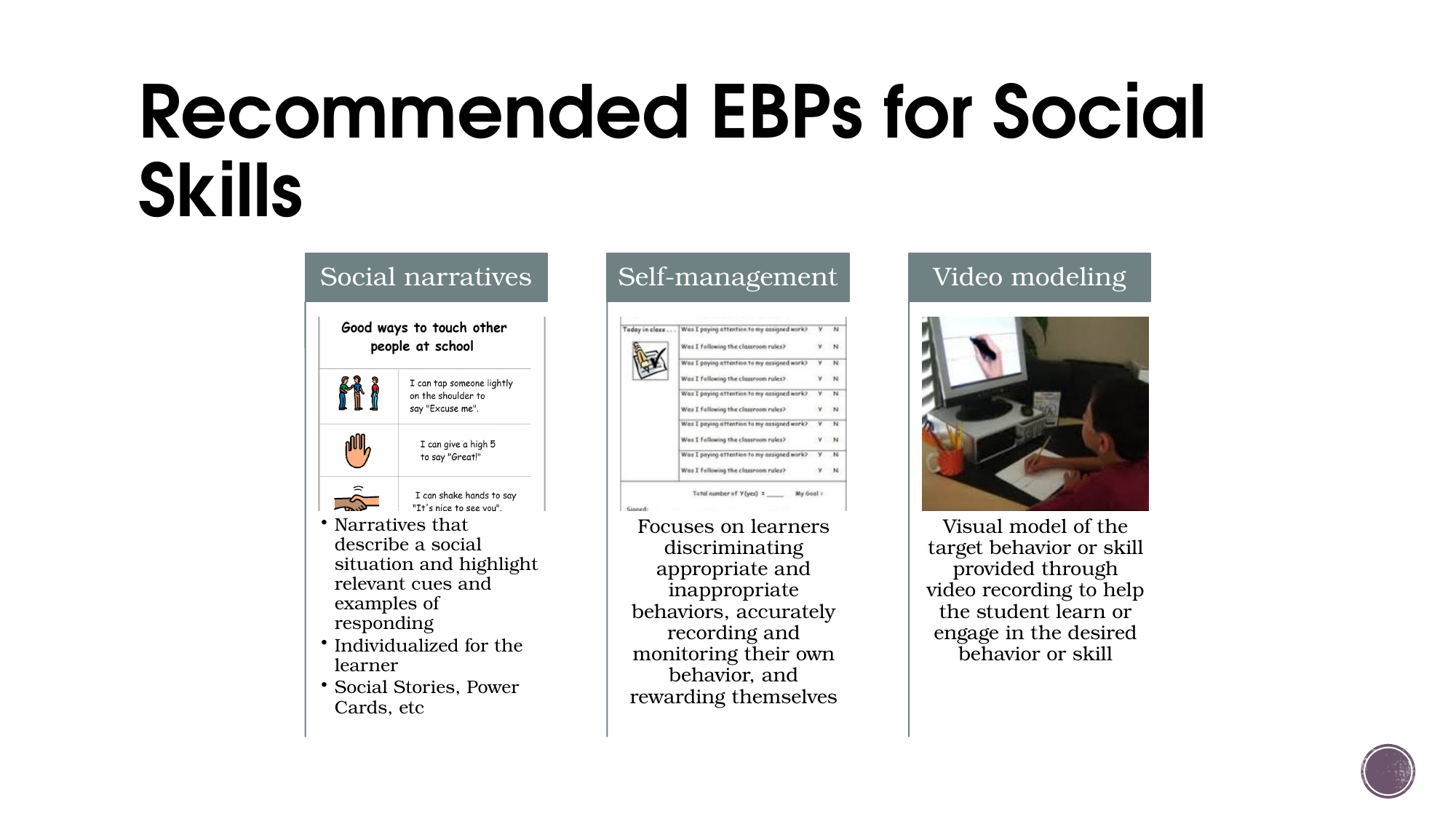

# Recommended EBPs for Social Skills
Narratives that describe a social situation and highlight relevant cues and examples of responding
Individualized for the learner
Social Stories, Power Cards, etc
Social narratives
Focuses on learners discriminating appropriate and inappropriate behaviors, accurately recording and monitoring their own behavior, and rewarding themselves
Self-management
Visual model of the target behavior or skill provided through video recording to help the student learn or engage in the desired behavior or skill
Video modeling